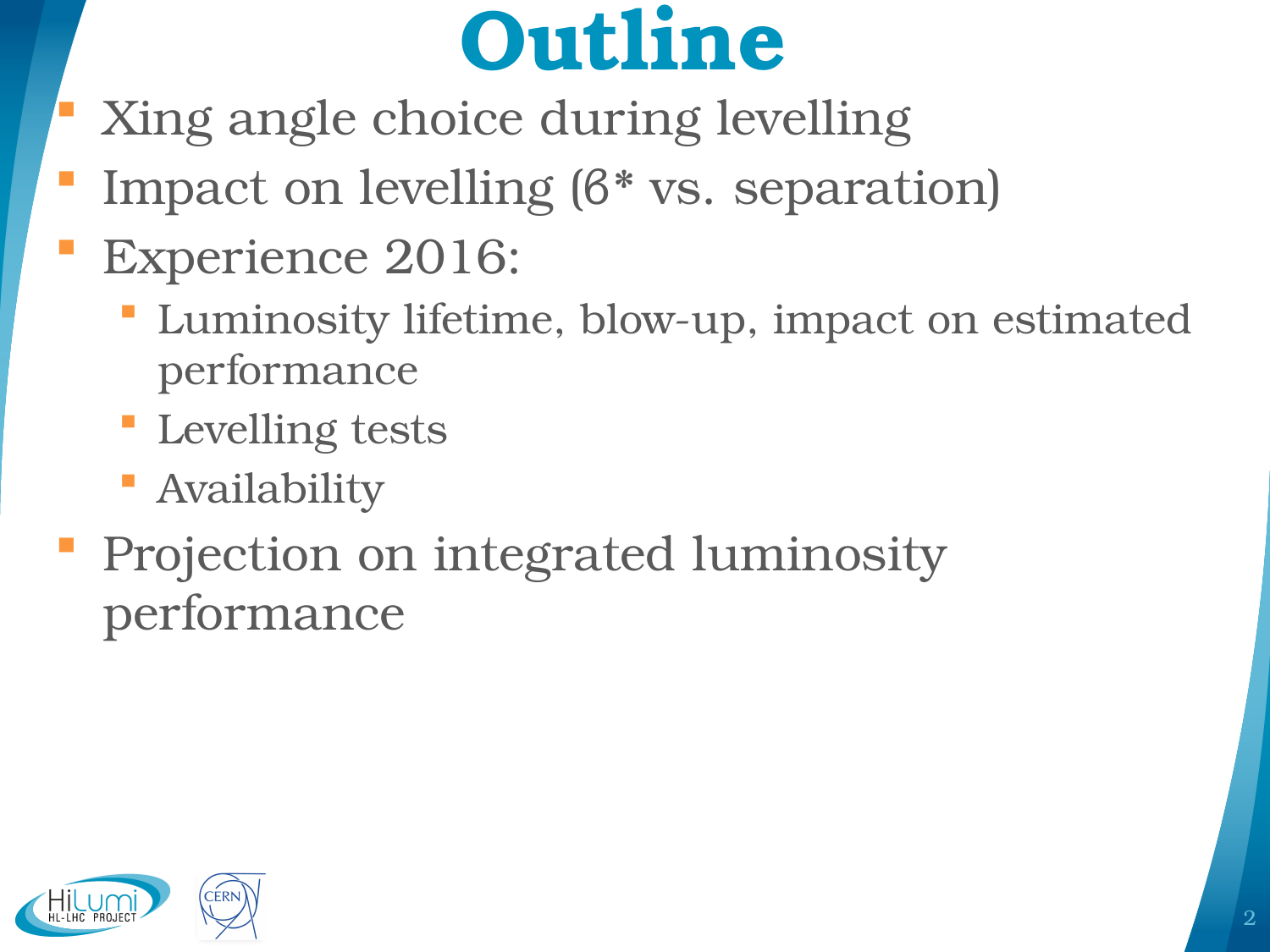

# Outline
Xing angle choice during levelling
Impact on levelling (β* vs. separation)
Experience 2016:
Luminosity lifetime, blow-up, impact on estimated performance
Levelling tests
Availability
Projection on integrated luminosity performance

2